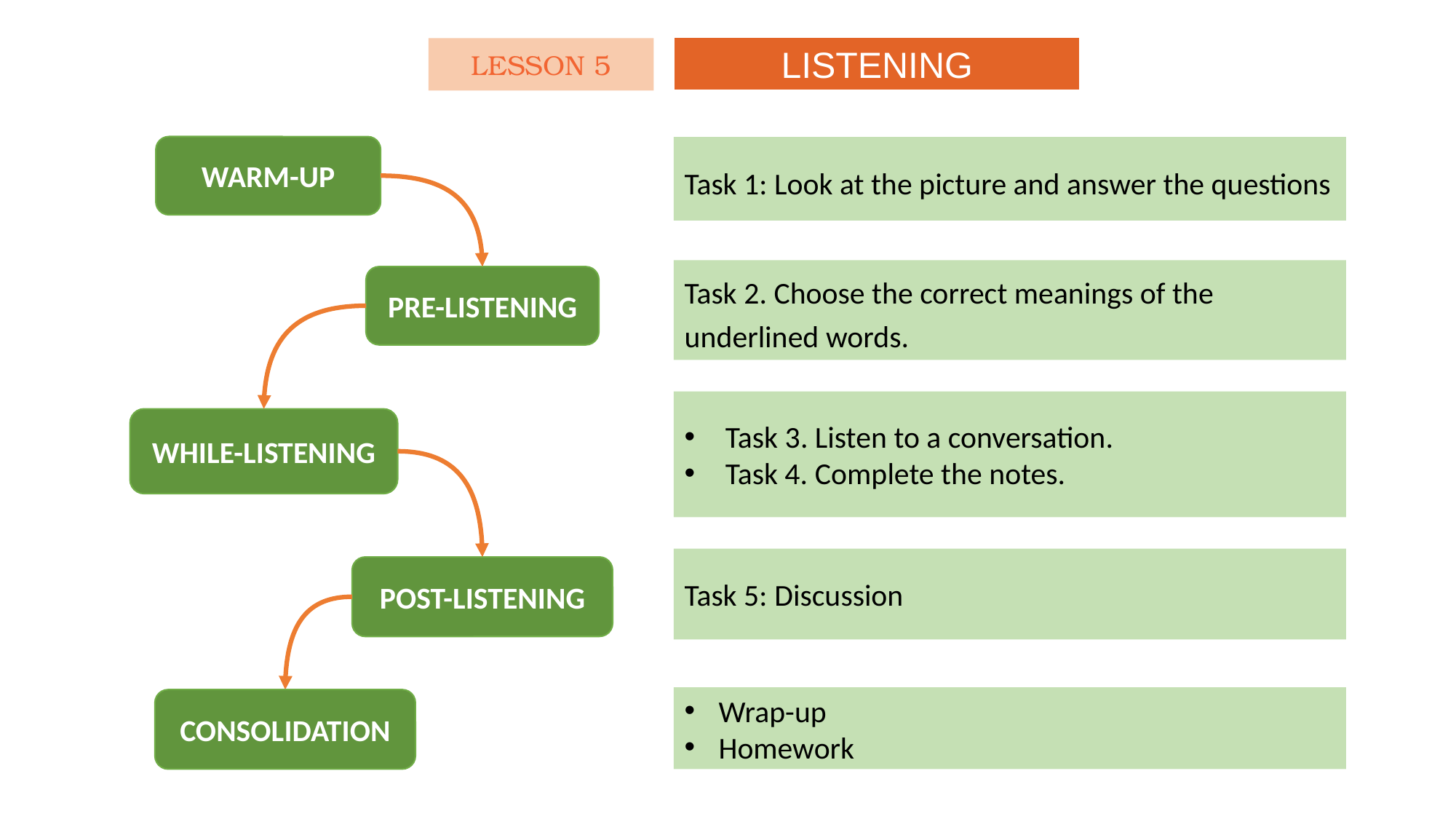

LISTENING
LESSON 5
WARM-UP
Task 1: Look at the picture and answer the questions
Task 2. Choose the correct meanings of the underlined words.
PRE-LISTENING
Task 3. Listen to a conversation.
Task 4. Complete the notes.
WHILE-LISTENING
Task 5: Discussion
POST-LISTENING
Wrap-up
Homework
CONSOLIDATION